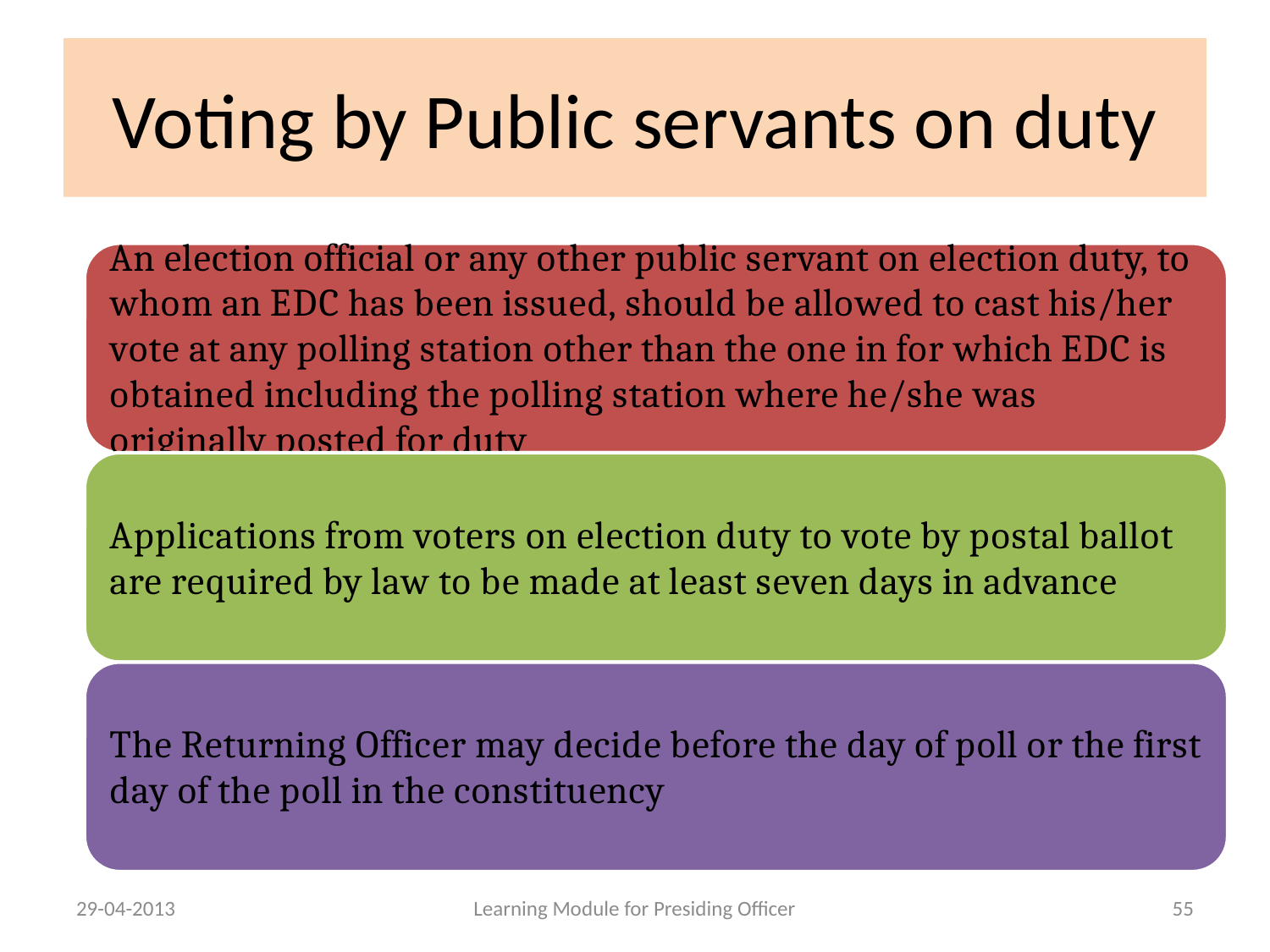

# Voting by Public servants on duty

An election official or any other public servant on election duty, to whom an EDC has been issued, should be allowed to cast his/her vote at any polling station other than the one in for which EDC is obtained including the polling station where he/she was originally posted for duty
Applications from voters on election duty to vote by postal ballot are required by law to be made at least seven days in advance
The Returning Officer may decide before the day of poll or the first day of the poll in the constituency
29-04-2013
Learning Module for Presiding Officer
55